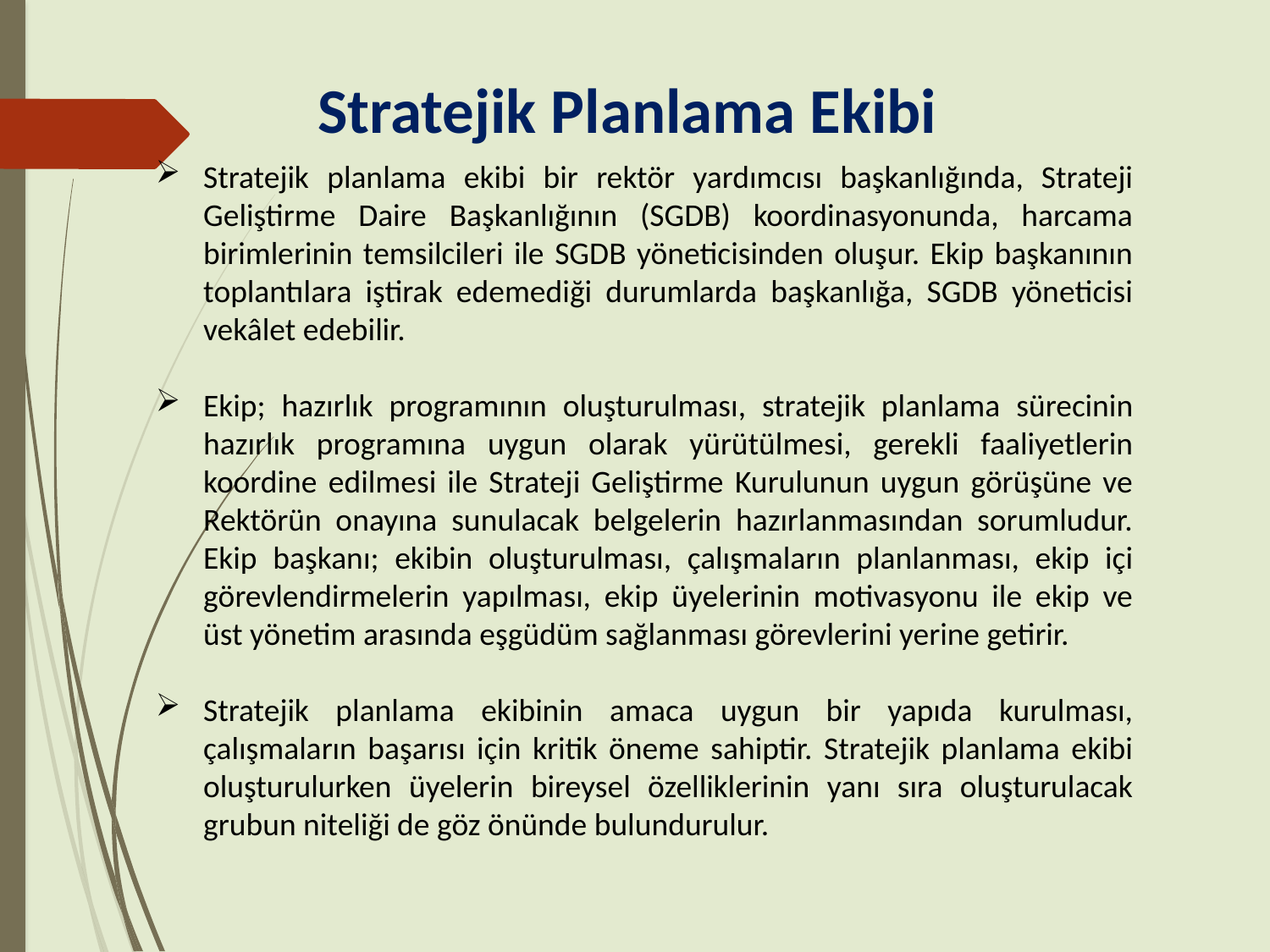

Stratejik Planlama Ekibi

Stratejik planlama ekibi bir rektör yardımcısı başkanlığında, Strateji Geliştirme Daire Başkanlığının (SGDB) koordinasyonunda, harcama birimlerinin temsilcileri ile SGDB yöneticisinden oluşur. Ekip başkanının toplantılara iştirak edemediği durumlarda başkanlığa, SGDB yöneticisi vekâlet edebilir.

Ekip; hazırlık programının oluşturulması, stratejik planlama sürecinin hazırlık programına uygun olarak yürütülmesi, gerekli faaliyetlerin koordine edilmesi ile Strateji Geliştirme Kurulunun uygun görüşüne ve Rektörün onayına sunulacak belgelerin hazırlanmasından sorumludur. Ekip başkanı; ekibin oluşturulması, çalışmaların planlanması, ekip içi görevlendirmelerin yapılması, ekip üyelerinin motivasyonu ile ekip ve üst yönetim arasında eşgüdüm sağlanması görevlerini yerine getirir.

Stratejik planlama ekibinin amaca uygun bir yapıda kurulması, çalışmaların başarısı için kritik öneme sahiptir. Stratejik planlama ekibi oluşturulurken üyelerin bireysel özelliklerinin yanı sıra oluşturulacak grubun niteliği de göz önünde bulundurulur.